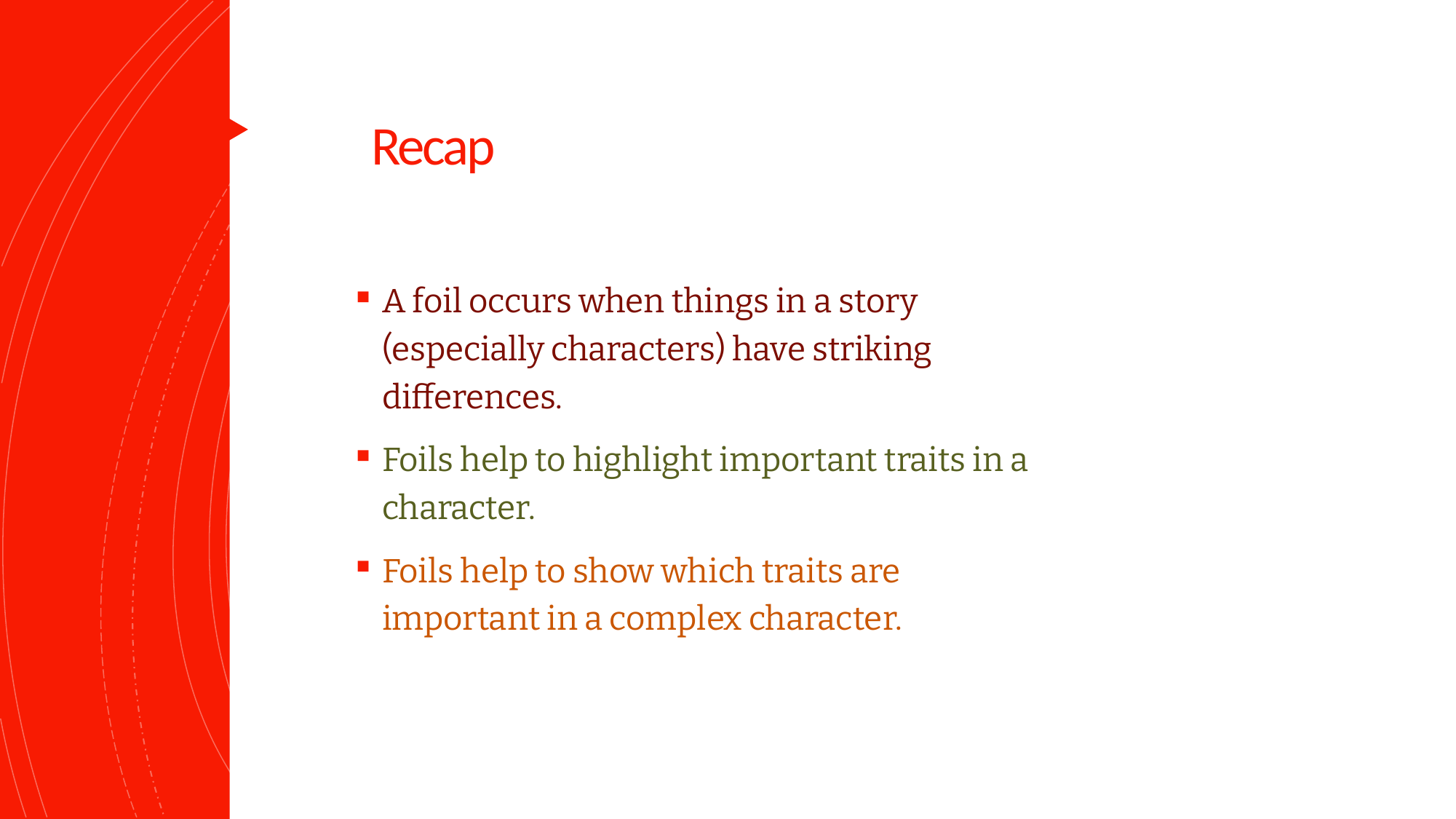

# Recap

A foil occurs when things in a story (especially characters) have striking differences.
Foils help to highlight important traits in a character.
Foils help to show which traits are important in a complex character.